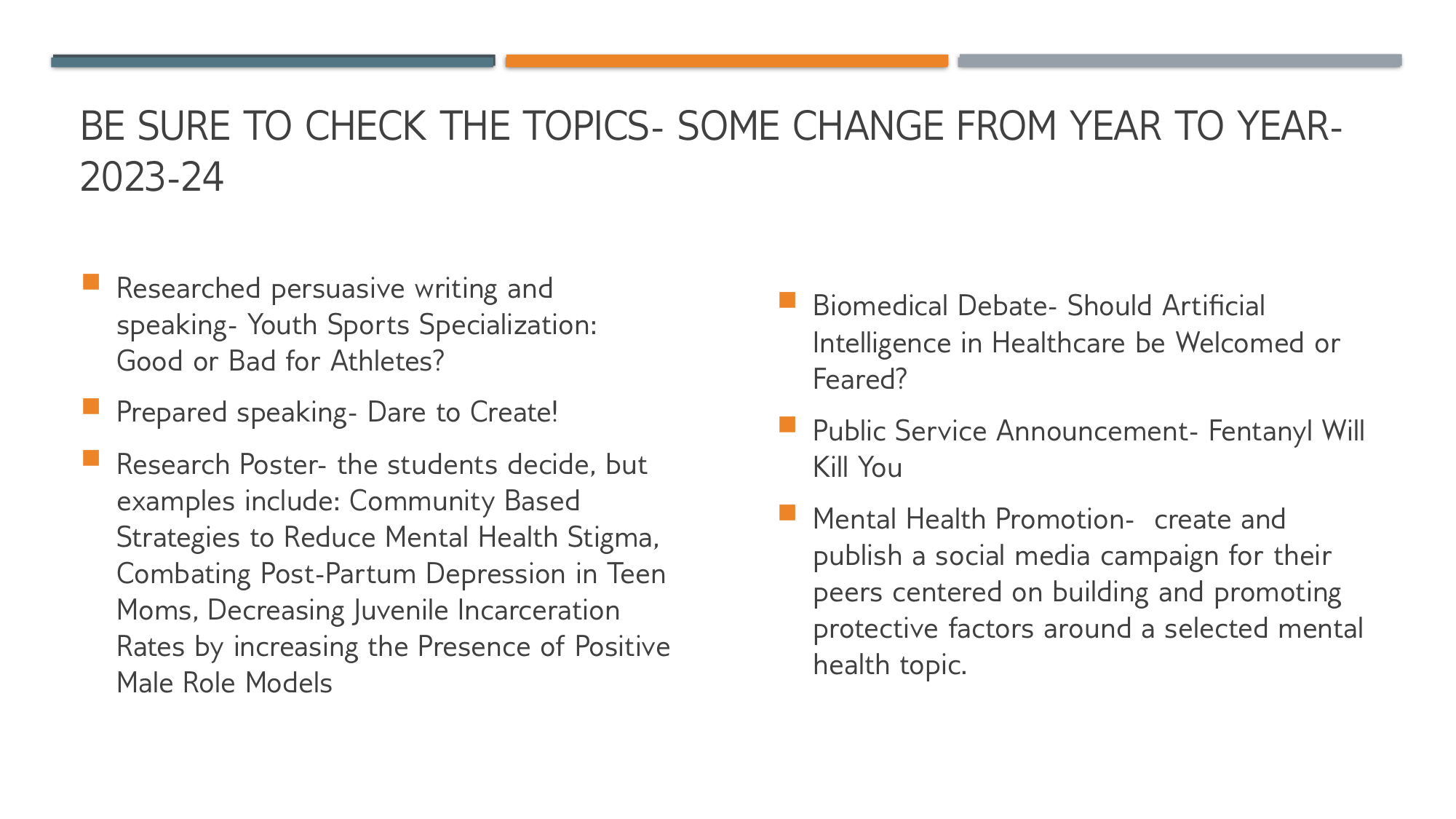

# Be sure to check the topics- some change from year to year- 2023-24
Researched persuasive writing and speaking- Youth Sports Specialization:  Good or Bad for Athletes?
Prepared speaking- Dare to Create!
Research Poster- the students decide, but examples include: Community Based Strategies to Reduce Mental Health Stigma, Combating Post-Partum Depression in Teen Moms, Decreasing Juvenile Incarceration Rates by increasing the Presence of Positive Male Role Models
Biomedical Debate- Should Artificial Intelligence in Healthcare be Welcomed or Feared?
Public Service Announcement- Fentanyl Will Kill You
Mental Health Promotion-  create and publish a social media campaign for their peers centered on building and promoting protective factors around a selected mental health topic.